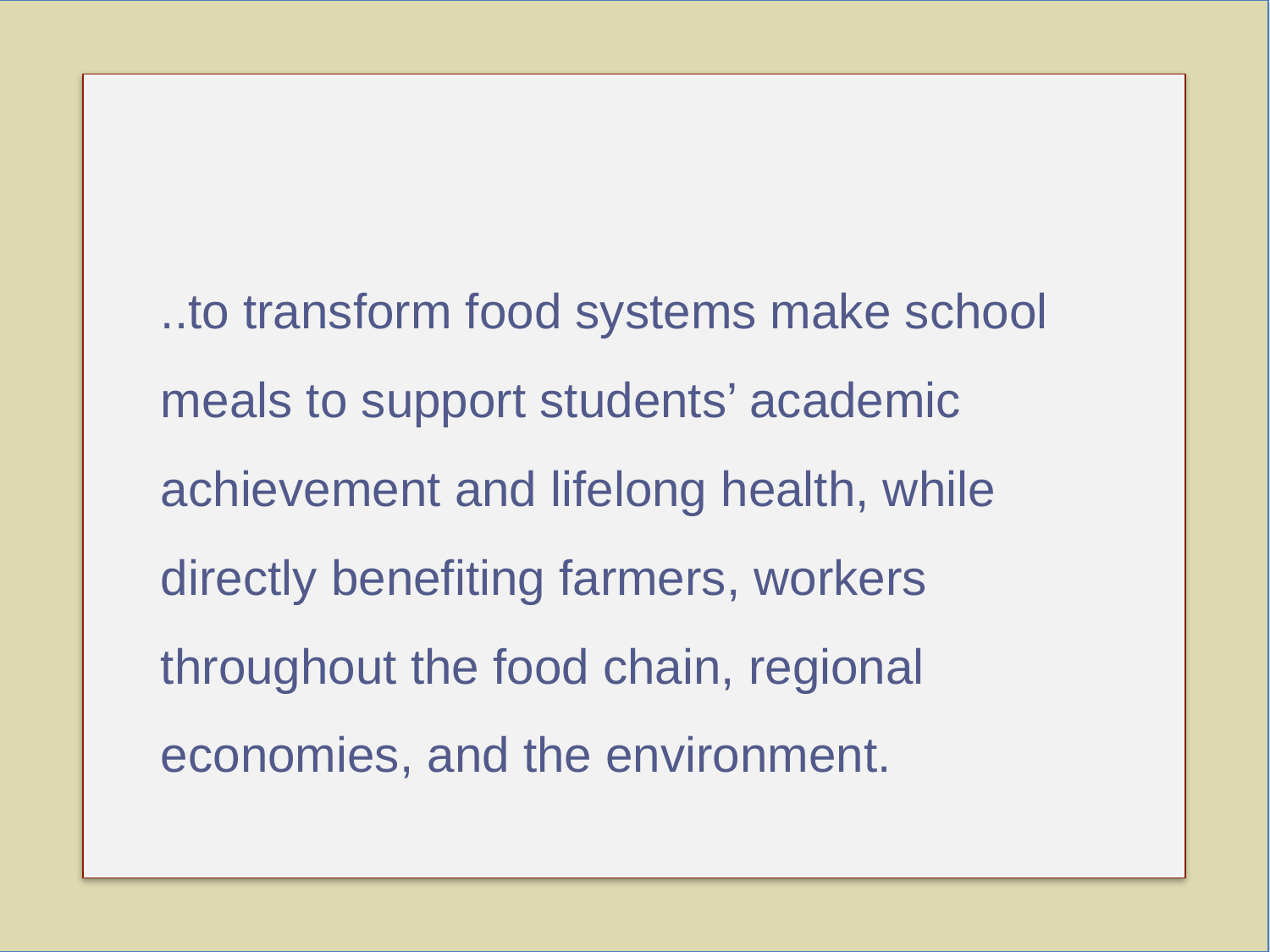

..to transform food systems make school meals to support students’ academic achievement and lifelong health, while directly benefiting farmers, workers throughout the food chain, regional economies, and the environment.